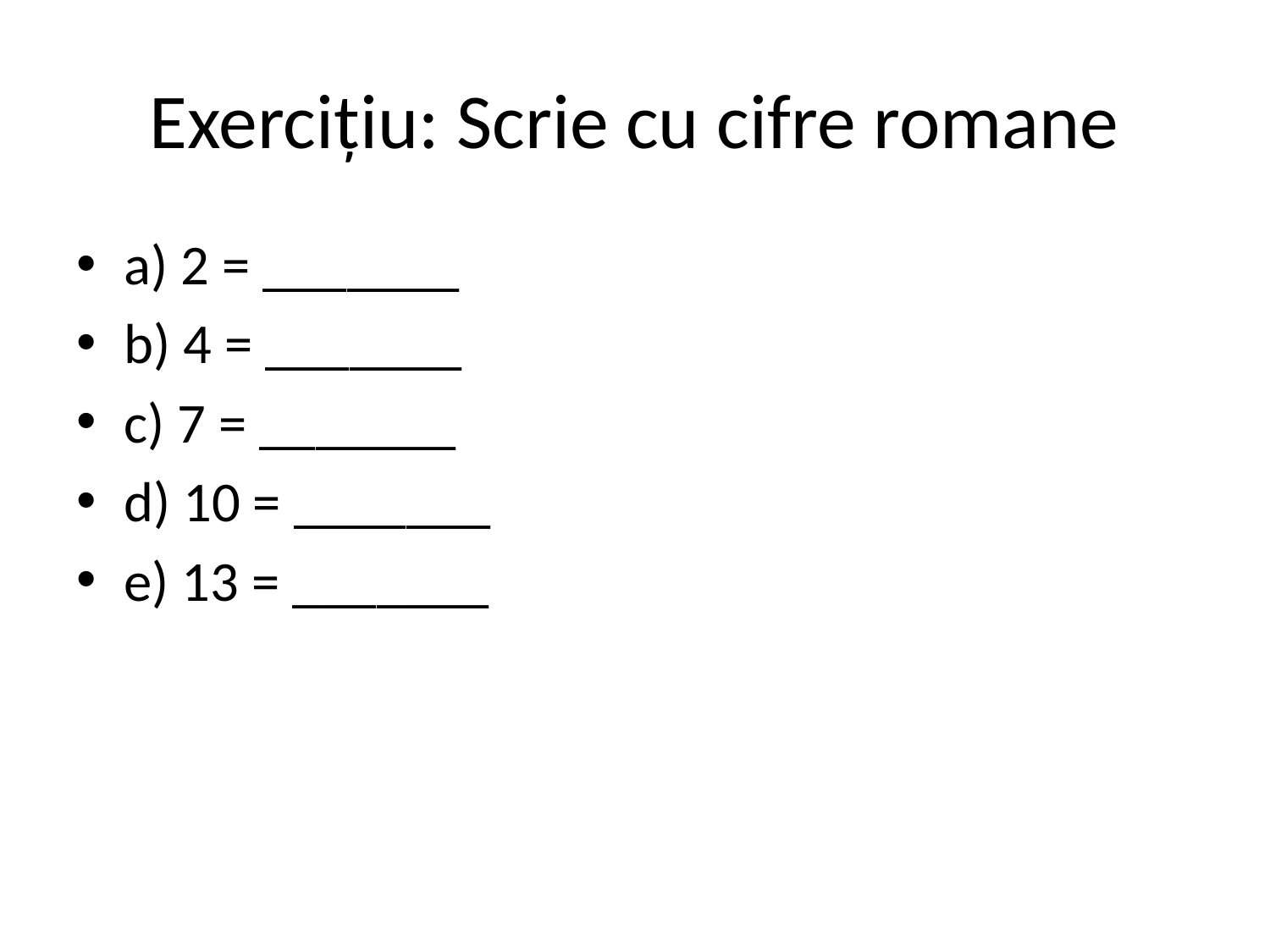

# Exercițiu: Scrie cu cifre romane
a) 2 = _______
b) 4 = _______
c) 7 = _______
d) 10 = _______
e) 13 = _______